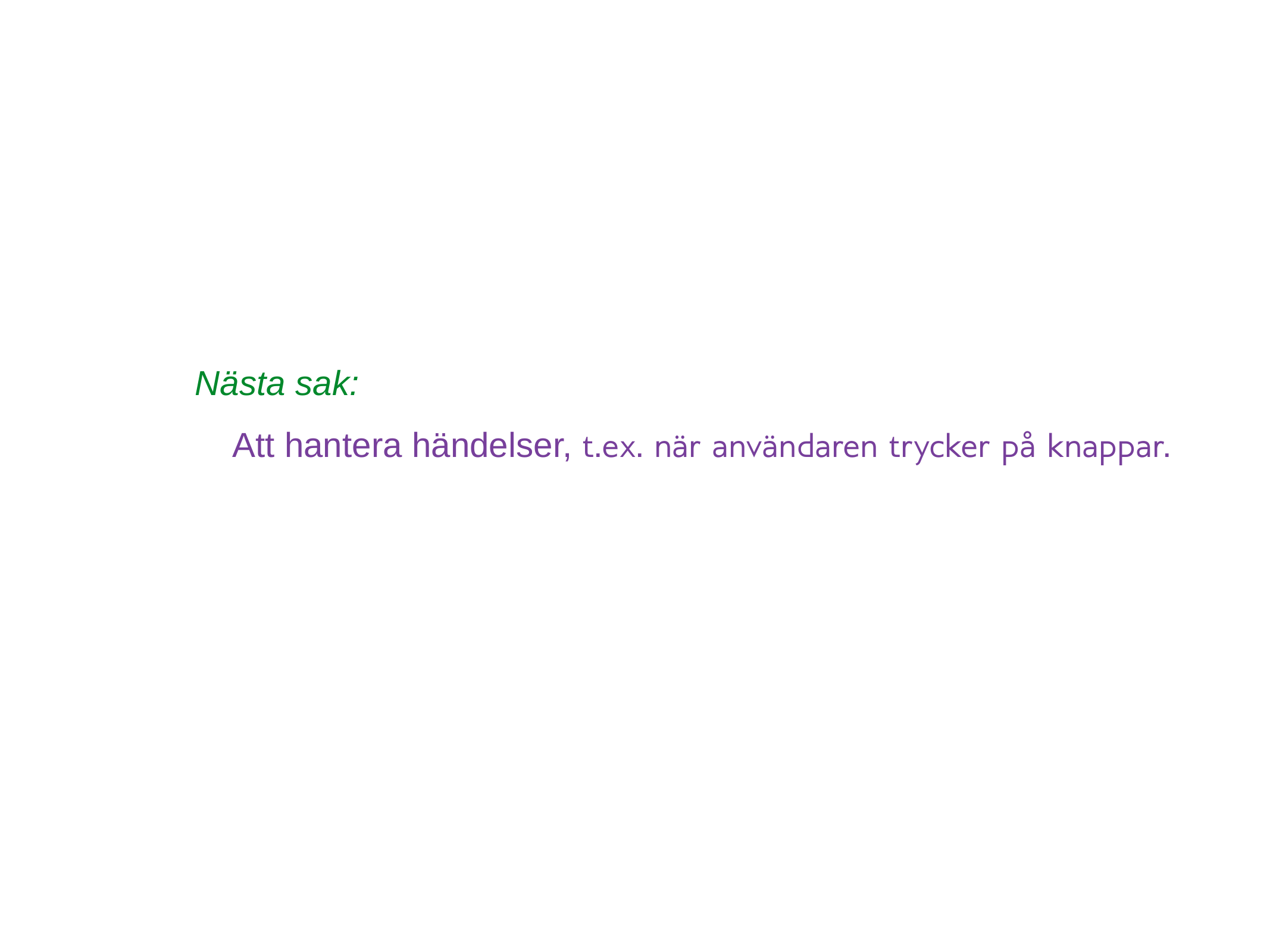

Nästa sak:
Att hantera händelser, t.ex. när användaren trycker på knappar.